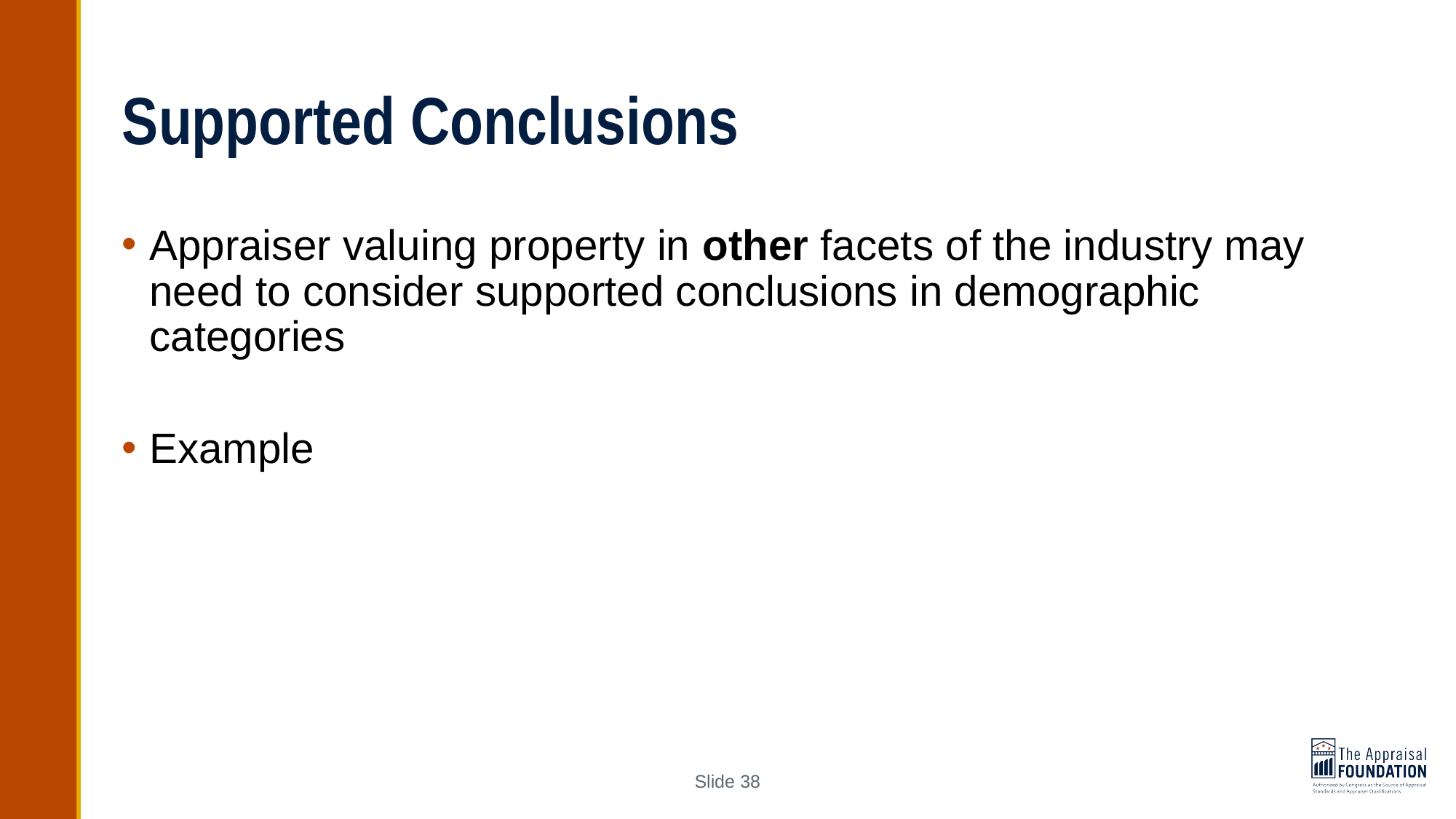

# Supported Conclusions
Appraiser valuing property in other facets of the industry may need to consider supported conclusions in demographic categories
Example
Slide 38